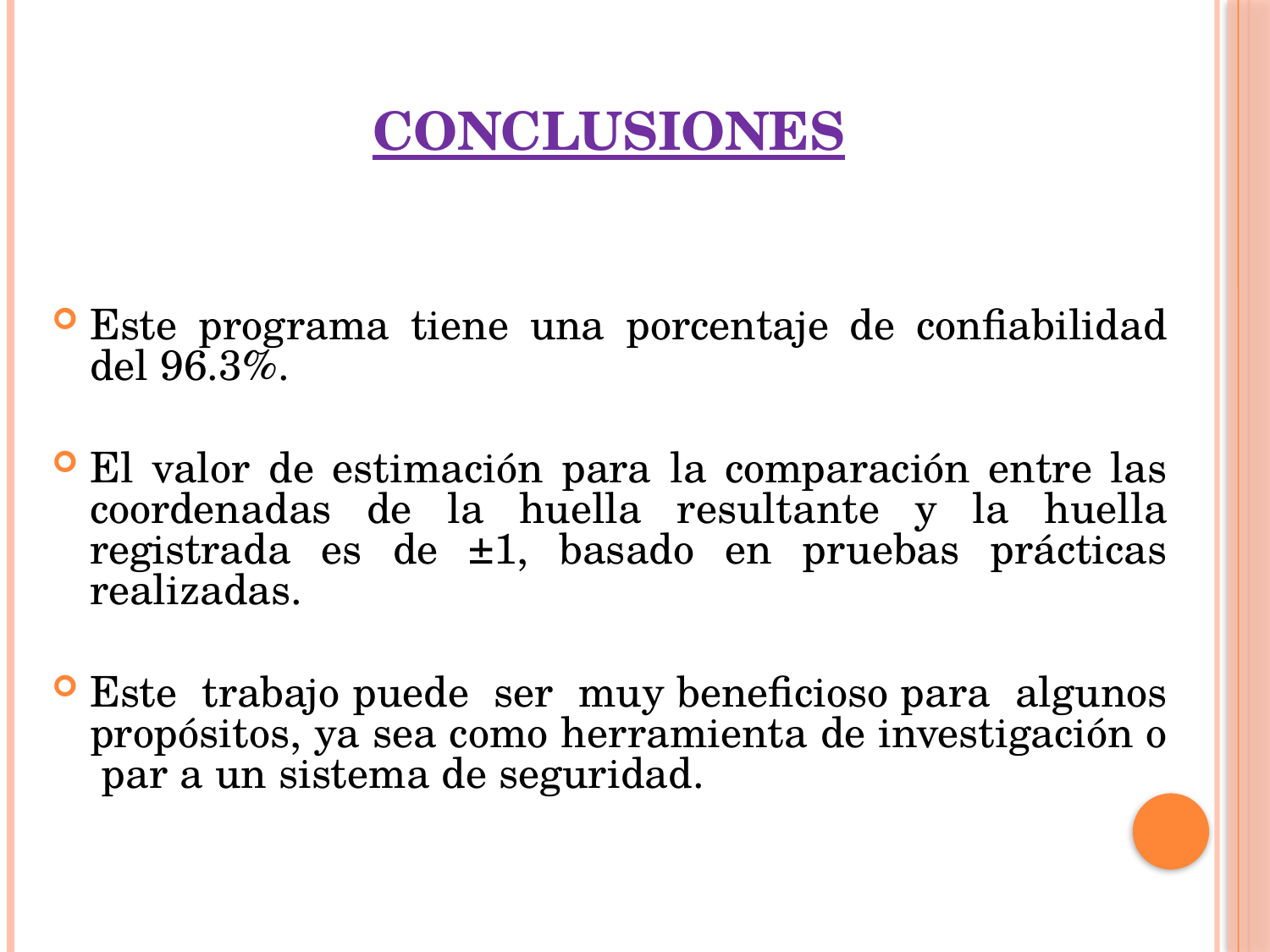

Conclusiones

Este programa tiene una porcentaje de confiabilidad del 96.3%.

El valor de estimación para la comparación entre las coordenadas de la huella resultante y la huella registrada es de ±1, basado en pruebas prácticas realizadas.

Este  trabajo puede  ser  muy beneficioso para  algunos propósitos, ya sea como herramienta de investigación o  par a un sistema de seguridad.